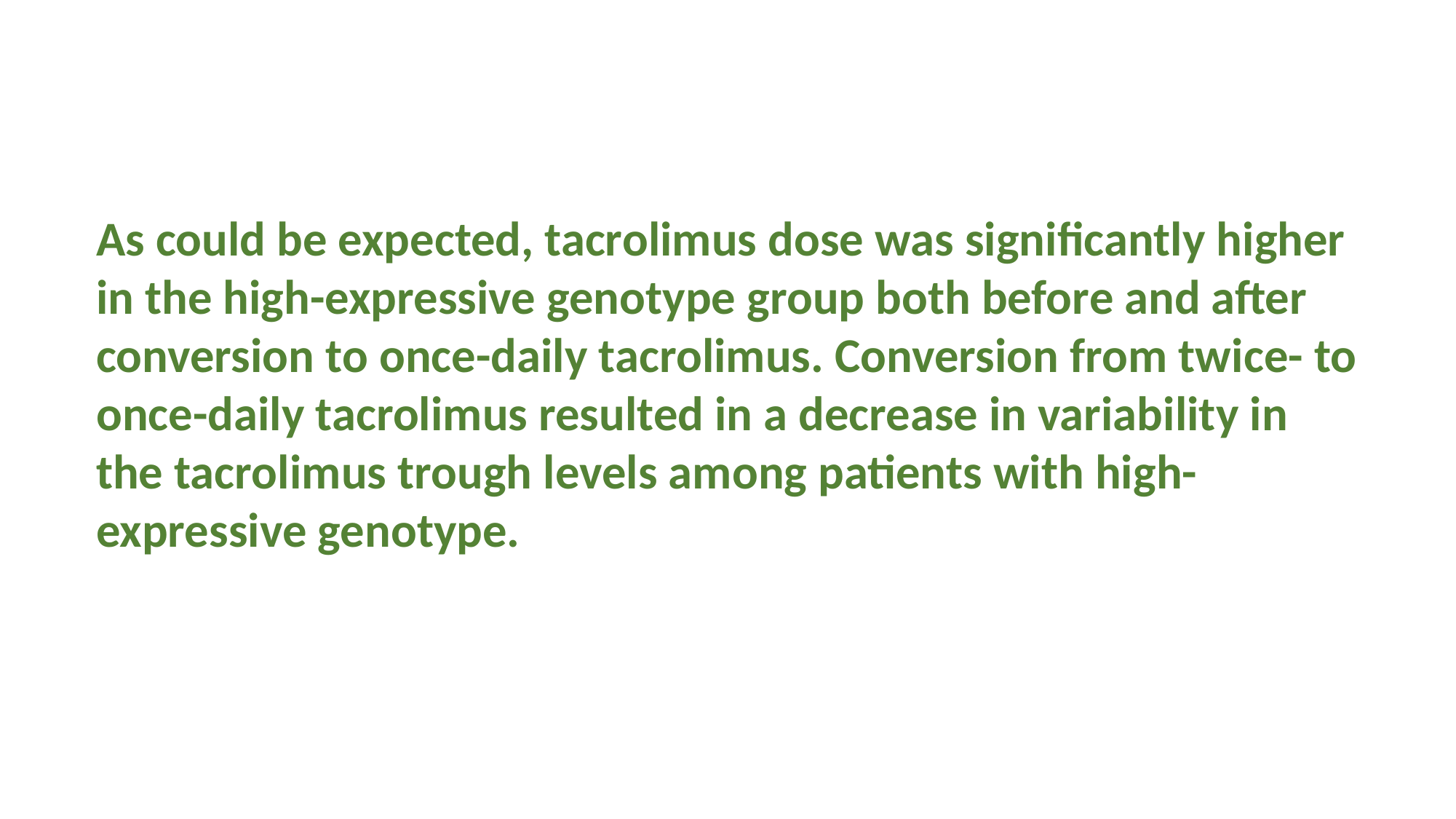

#
As could be expected, tacrolimus dose was significantly higher in the high-expressive genotype group both before and after conversion to once-daily tacrolimus. Conversion from twice- to once-daily tacrolimus resulted in a decrease in variability in the tacrolimus trough levels among patients with high-expressive genotype.